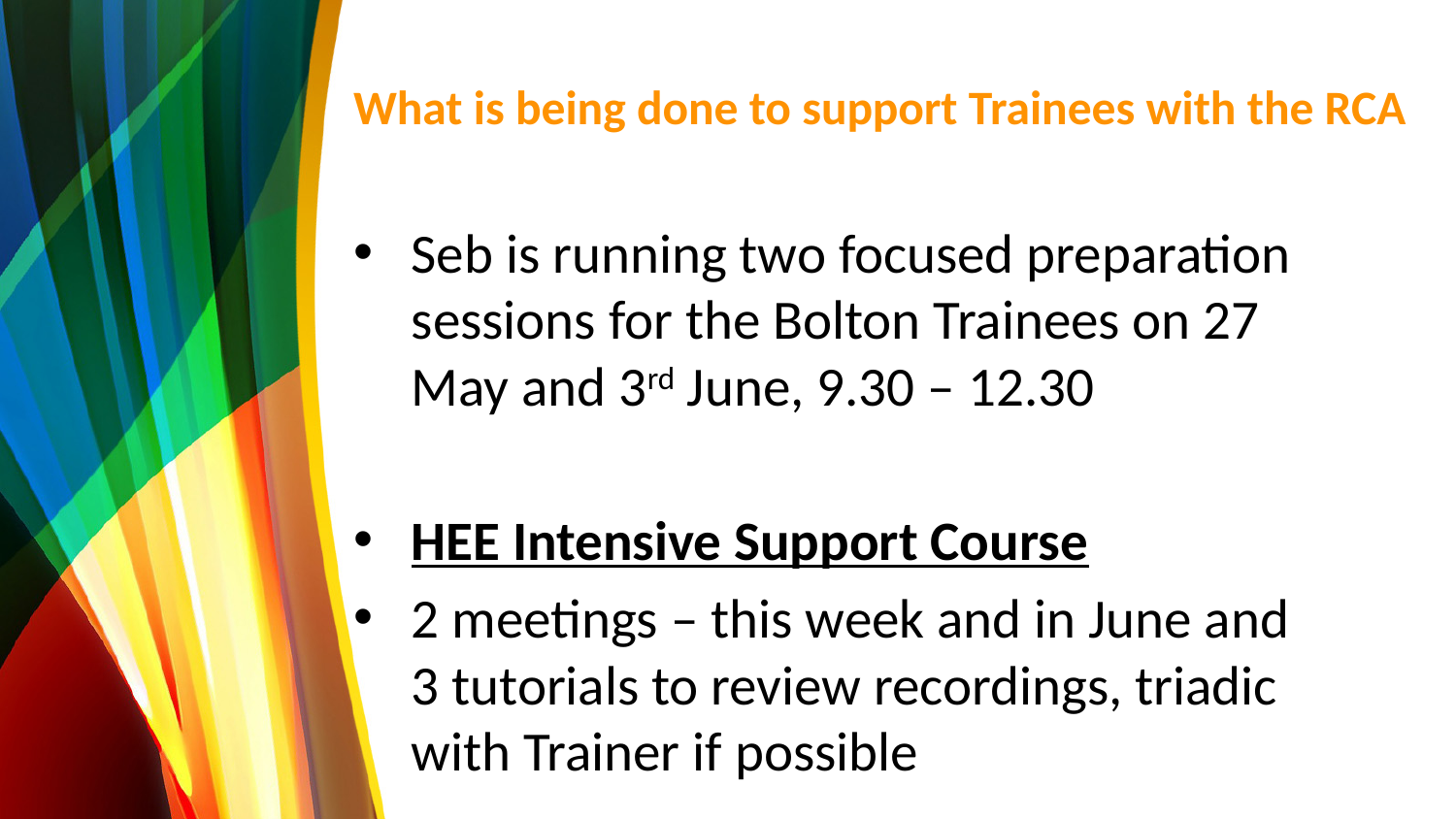

# What is being done to support Trainees with the RCA

Seb is running two focused preparation sessions for the Bolton Trainees on 27 May and 3rd June, 9.30 – 12.30

HEE Intensive Support Course
2 meetings – this week and in June and 3 tutorials to review recordings, triadic with Trainer if possible